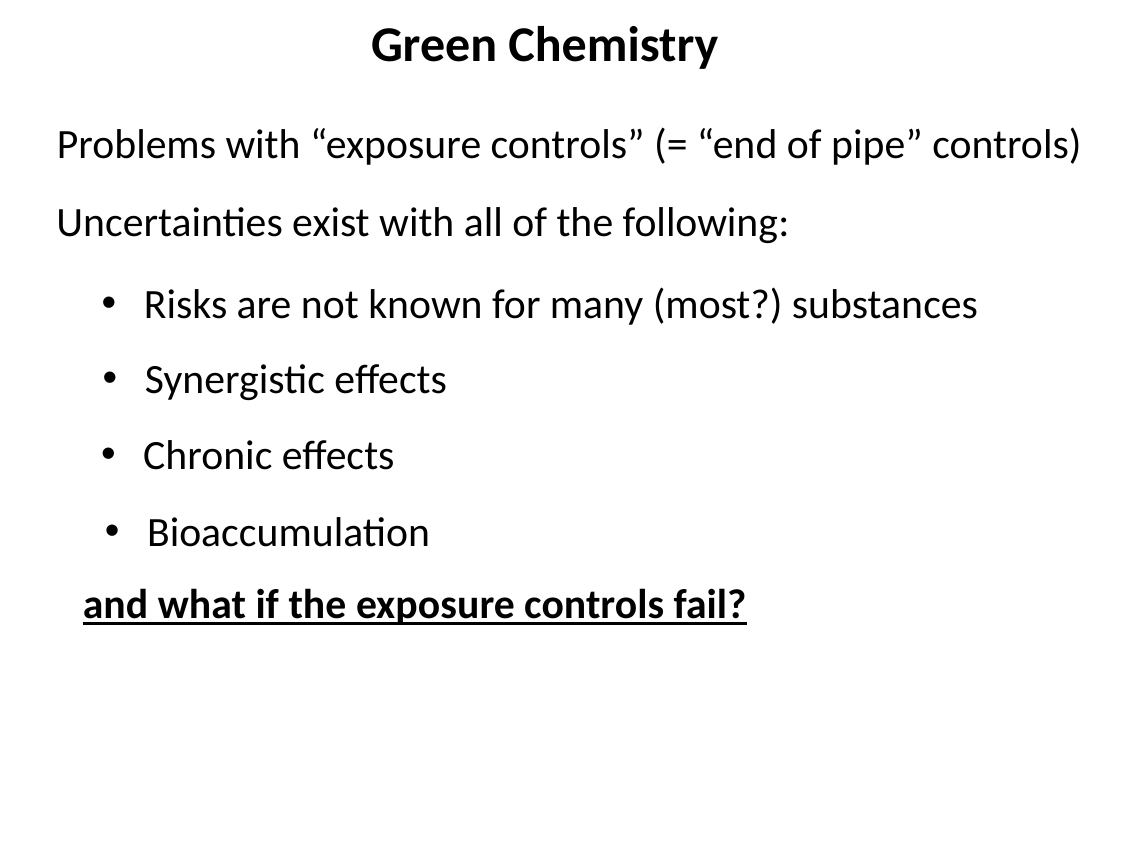

Green Chemistry
Problems with “exposure controls” (= “end of pipe” controls)
Uncertainties exist with all of the following:
Risks are not known for many (most?) substances
Synergistic effects
Chronic effects
Bioaccumulation
and what if the exposure controls fail?